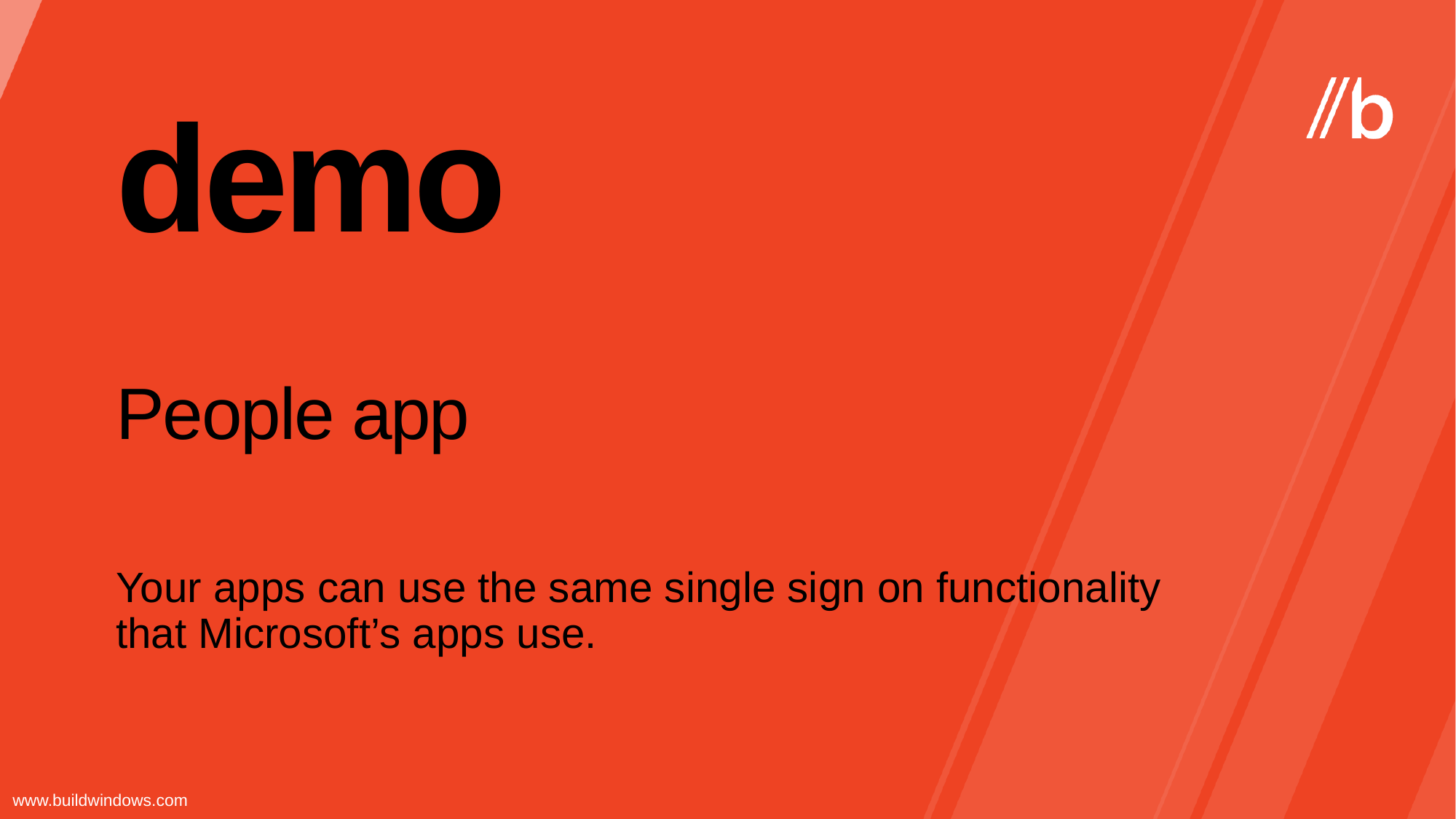

demo
# People app
Your apps can use the same single sign on functionality that Microsoft’s apps use.